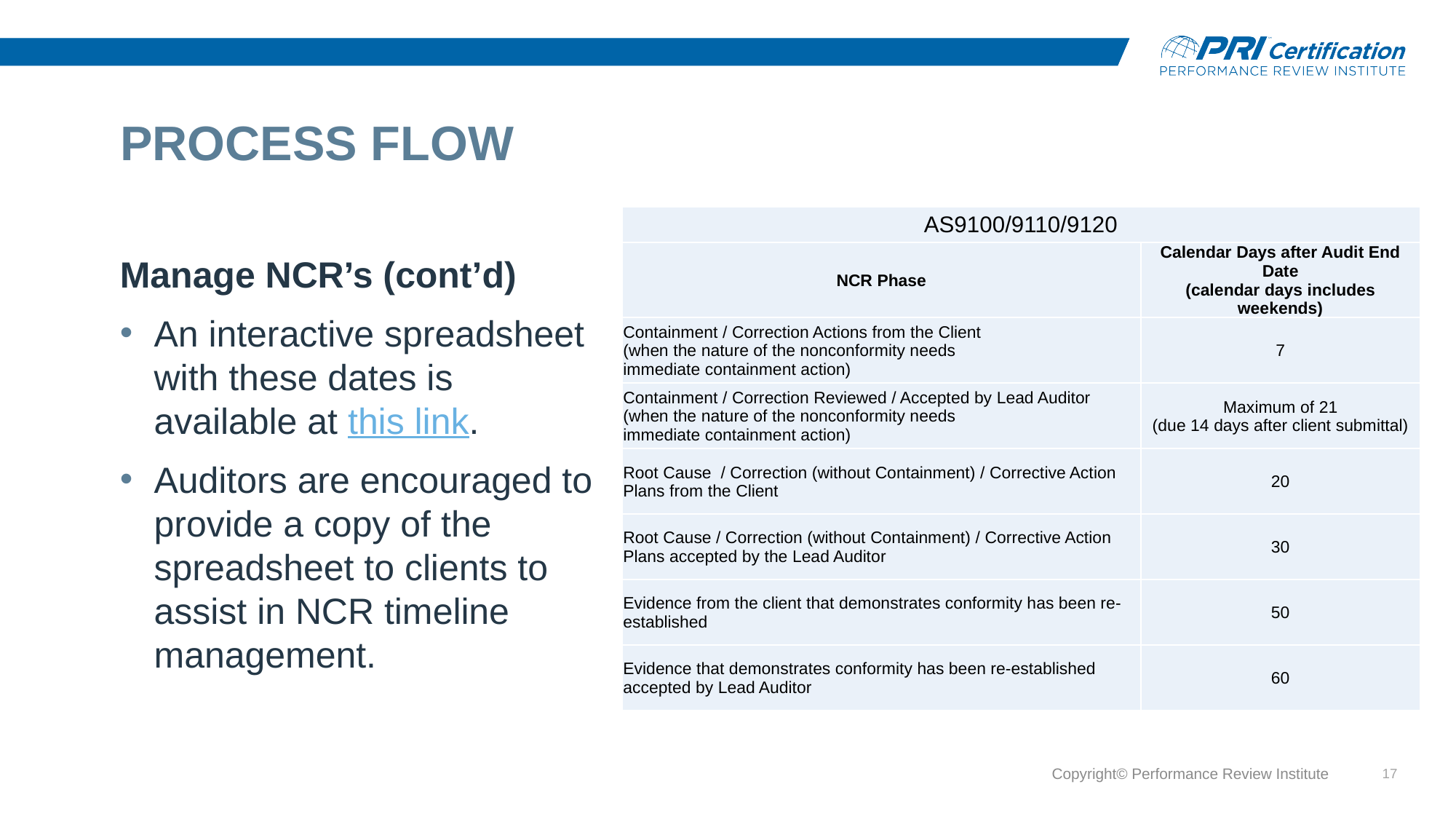

# Process Flow
| AS9100/9110/9120 |  |
| --- | --- |
| NCR Phase | Calendar Days after Audit End Date (calendar days includes weekends) |
| Containment / Correction Actions from the Client (when the nature of the nonconformity needs immediate containment action) | 7 |
| Containment / Correction Reviewed / Accepted by Lead Auditor (when the nature of the nonconformity needs immediate containment action) | Maximum of 21 (due 14 days after client submittal) |
| Root Cause / Correction (without Containment) / Corrective Action Plans from the Client | 20 |
| Root Cause / Correction (without Containment) / Corrective Action Plans accepted by the Lead Auditor | 30 |
| Evidence from the client that demonstrates conformity has been re-established | 50 |
| Evidence that demonstrates conformity has been re-established accepted by Lead Auditor | 60 |
Manage NCR’s (cont’d)
An interactive spreadsheet with these dates is available at this link.
Auditors are encouraged to provide a copy of the spreadsheet to clients to assist in NCR timeline management.

Copyright© Performance Review Institute
17